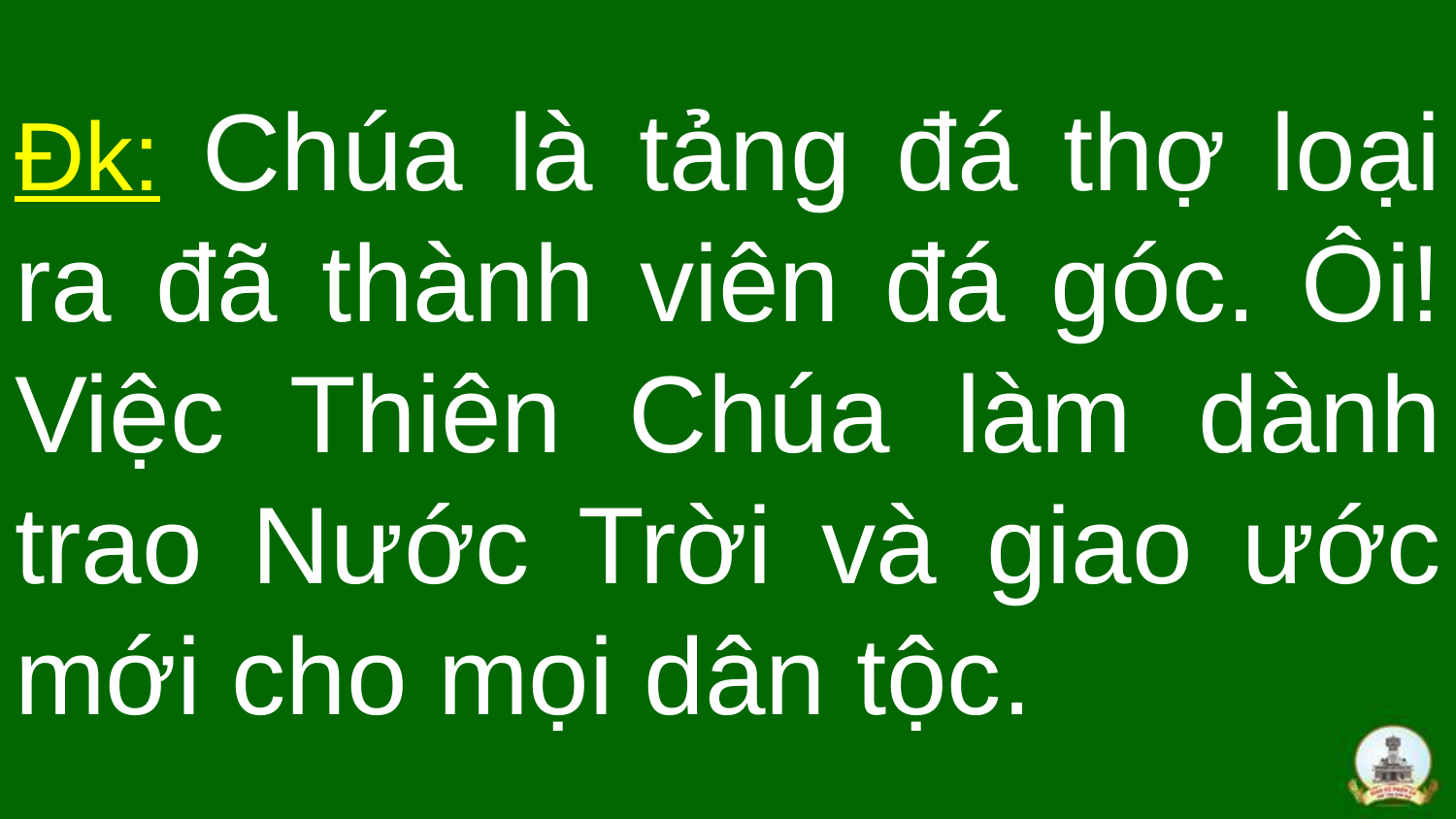

# Đk: Chúa là tảng đá thợ loại ra đã thành viên đá góc. Ôi! Việc Thiên Chúa làm dành trao Nước Trời và giao ước mới cho mọi dân tộc.